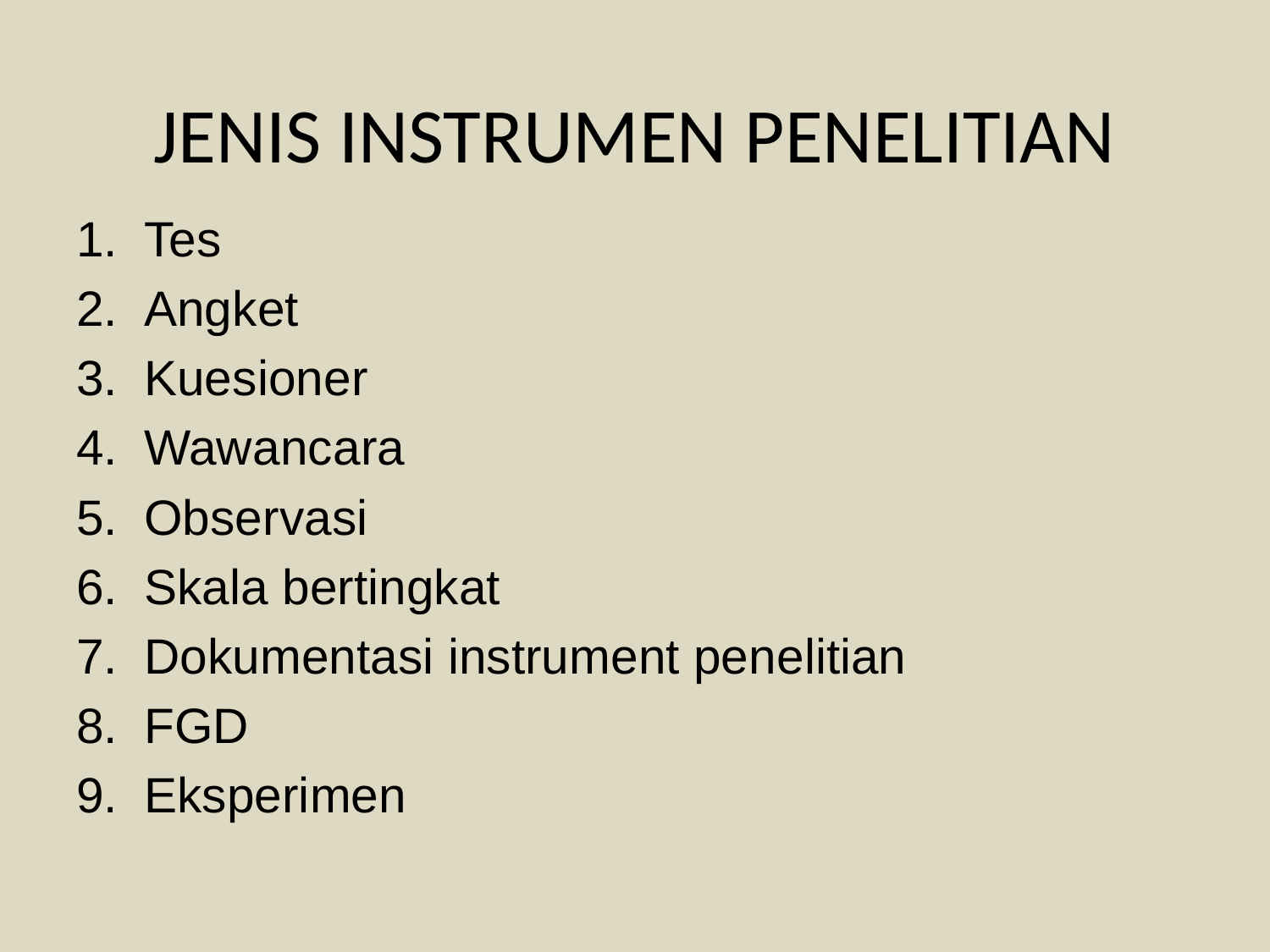

# JENIS INSTRUMEN PENELITIAN
Tes
Angket
Kuesioner
Wawancara
Observasi
Skala bertingkat
Dokumentasi instrument penelitian
FGD
Eksperimen